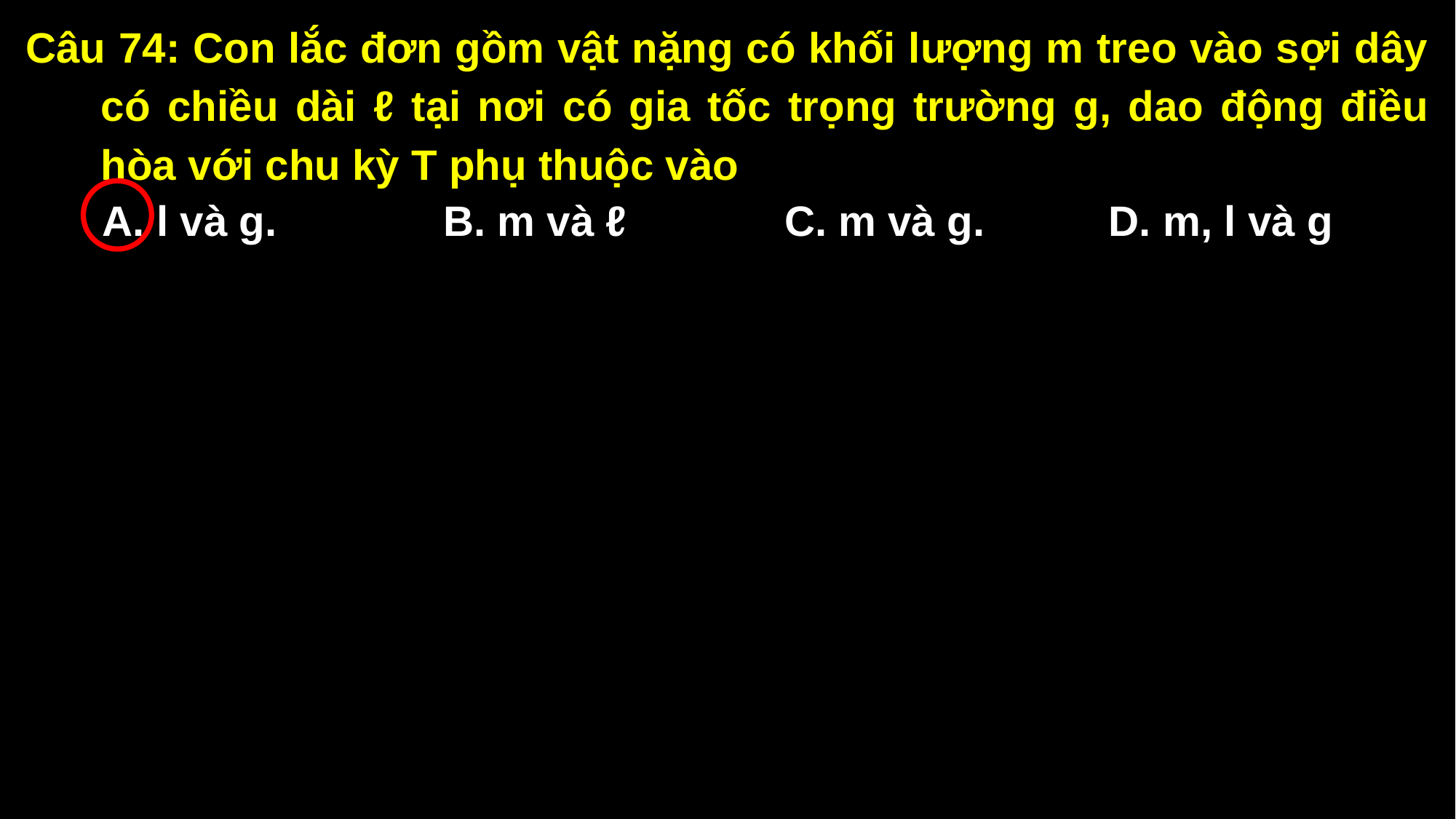

Câu 74: Con lắc đơn gồm vật nặng có khối lượng m treo vào sợi dây có chiều dài ℓ tại nơi có gia tốc trọng trường g, dao động điều hòa với chu kỳ T phụ thuộc vào

A. l và g.
B. m và ℓ
C. m và g.
D. m, l và g